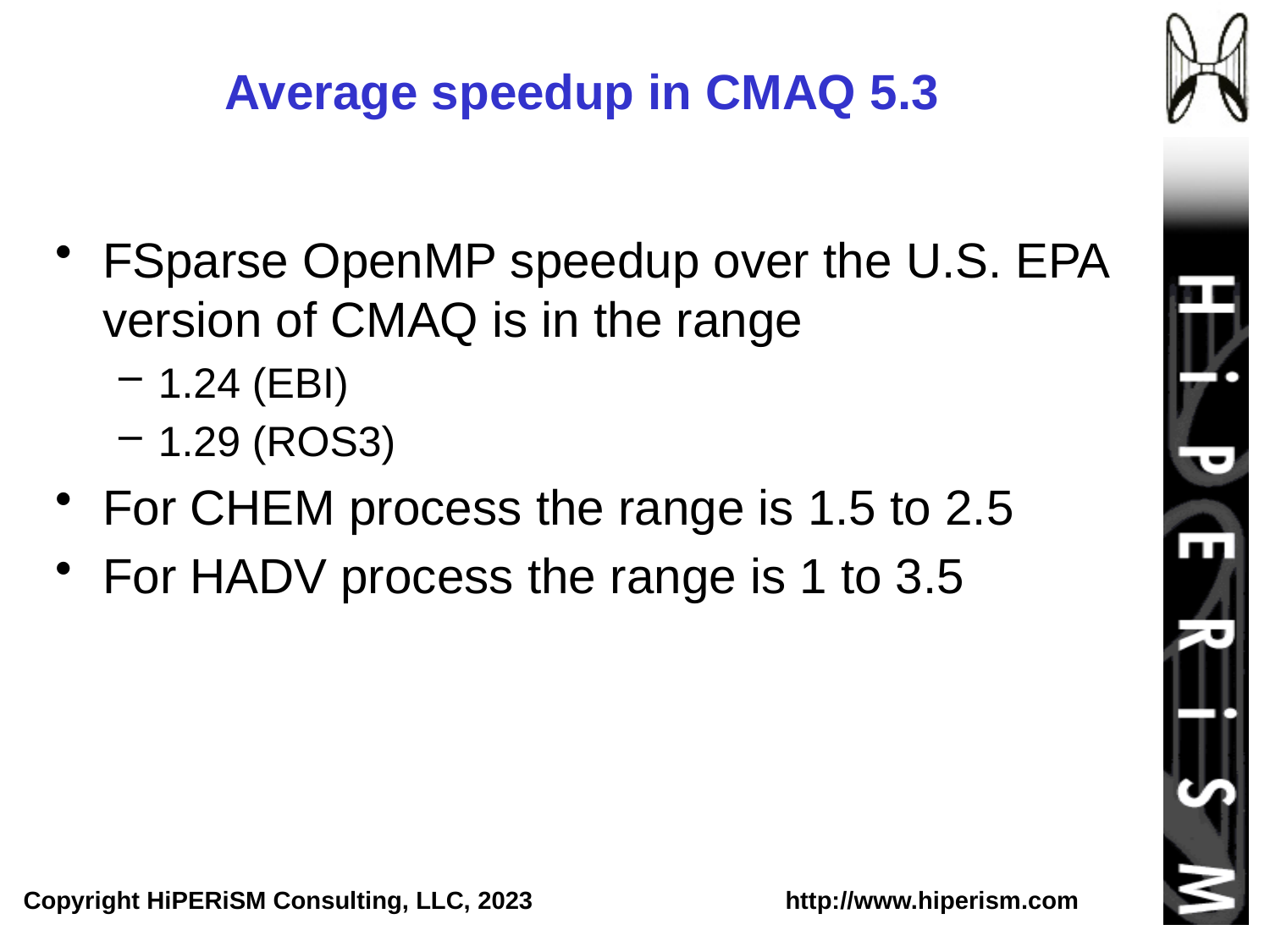

# Average speedup in CMAQ 5.3

FSparse OpenMP speedup over the U.S. EPA version of CMAQ is in the range
1.24 (EBI)
1.29 (ROS3)
For CHEM process the range is 1.5 to 2.5
For HADV process the range is 1 to 3.5

Copyright HiPERiSM Consulting, LLC, 2023  		http://www.hiperism.com